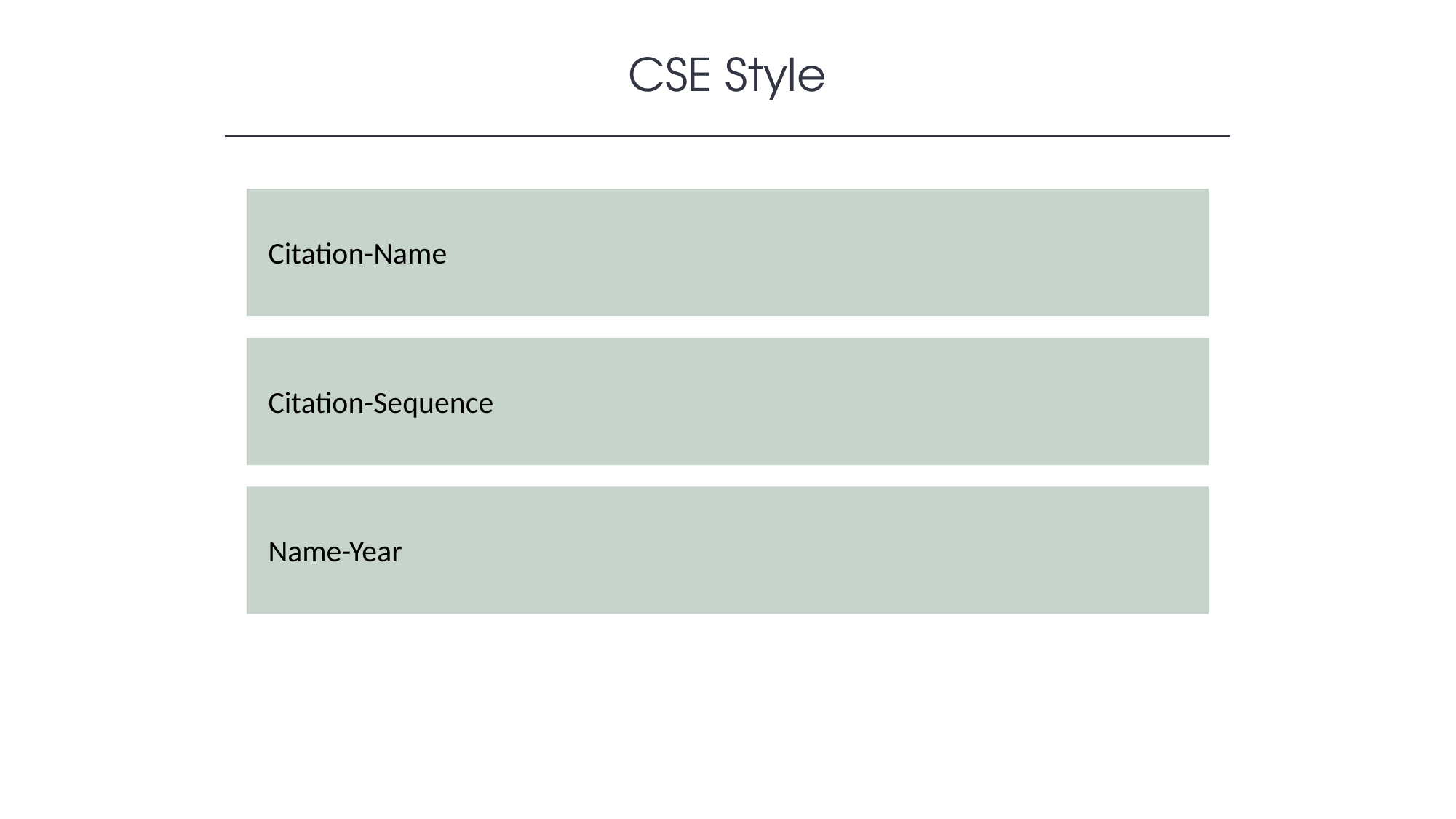

CSE Style
HAWKES LEARNING

Citation-Name

Citation-Sequence

Name-Year